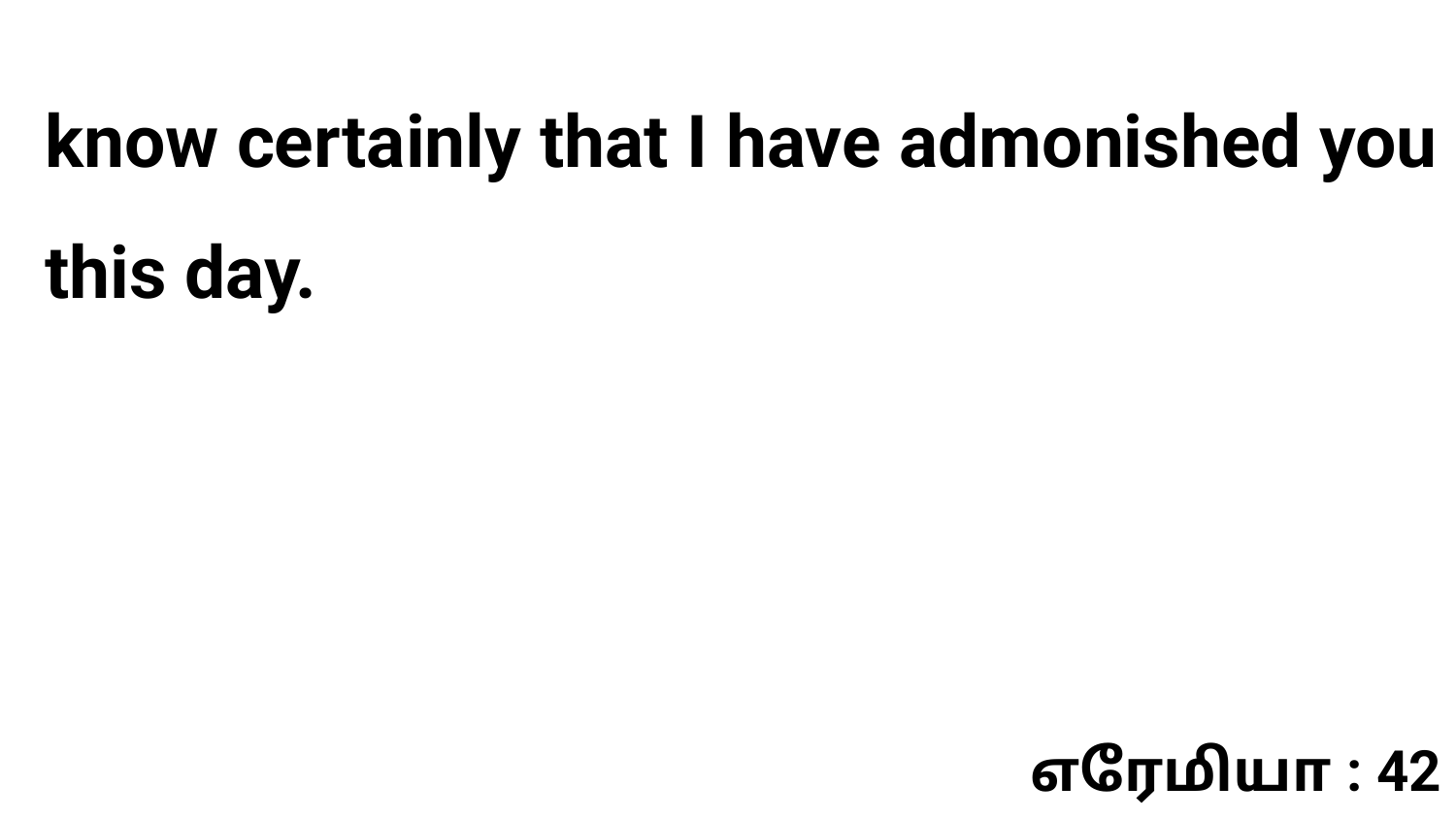

know certainly that I have admonished you this day.
எரேமியா : 42